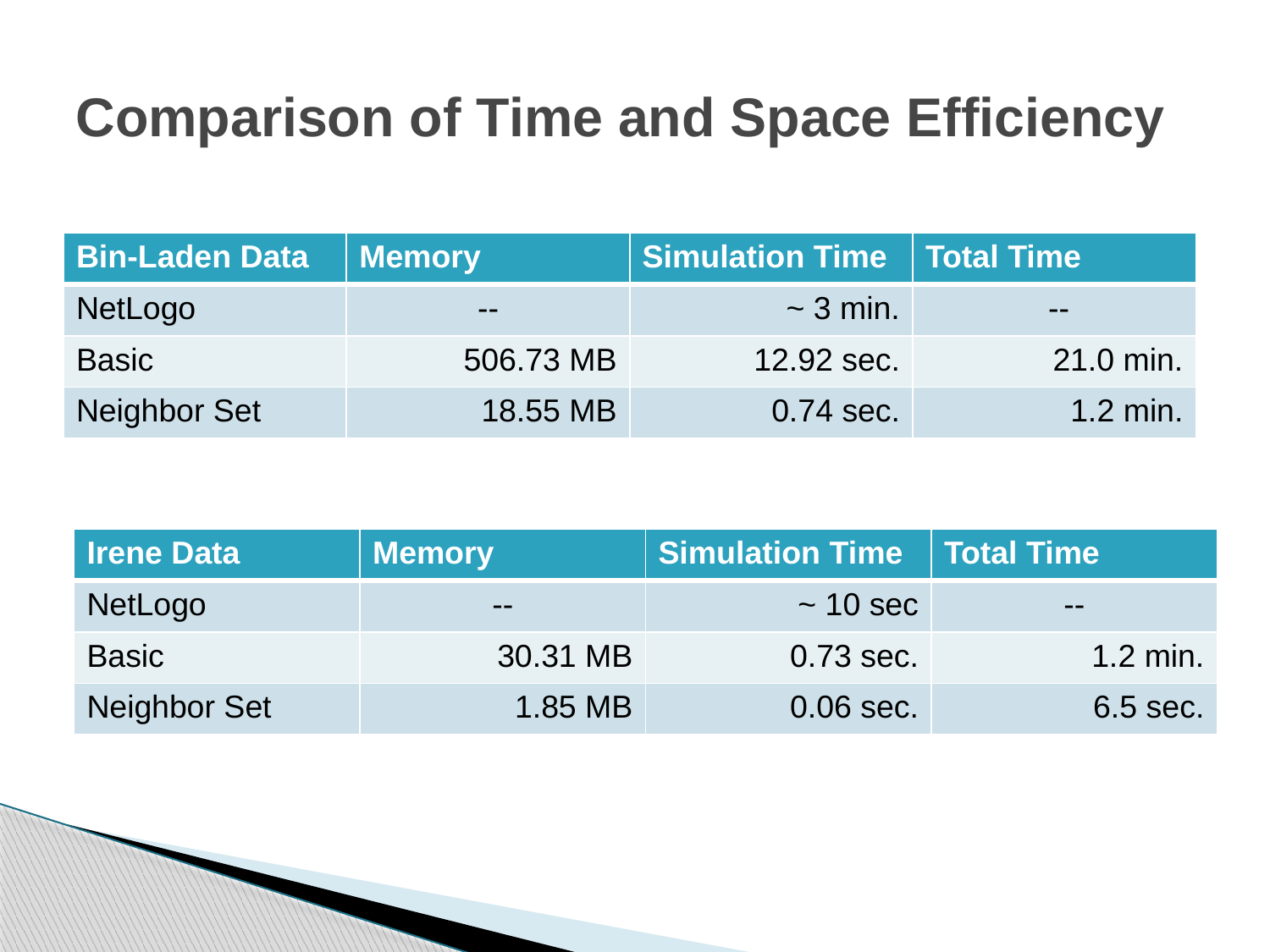

# Comparison of Time and Space Efficiency
| Bin-Laden Data | Memory | Simulation Time | Total Time |
| --- | --- | --- | --- |
| NetLogo | -- | ~ 3 min. | -- |
| Basic | 506.73 MB | 12.92 sec. | 21.0 min. |
| Neighbor Set | 18.55 MB | 0.74 sec. | 1.2 min. |
| Irene Data | Memory | Simulation Time | Total Time |
| --- | --- | --- | --- |
| NetLogo | -- | ~ 10 sec | -- |
| Basic | 30.31 MB | 0.73 sec. | 1.2 min. |
| Neighbor Set | 1.85 MB | 0.06 sec. | 6.5 sec. |